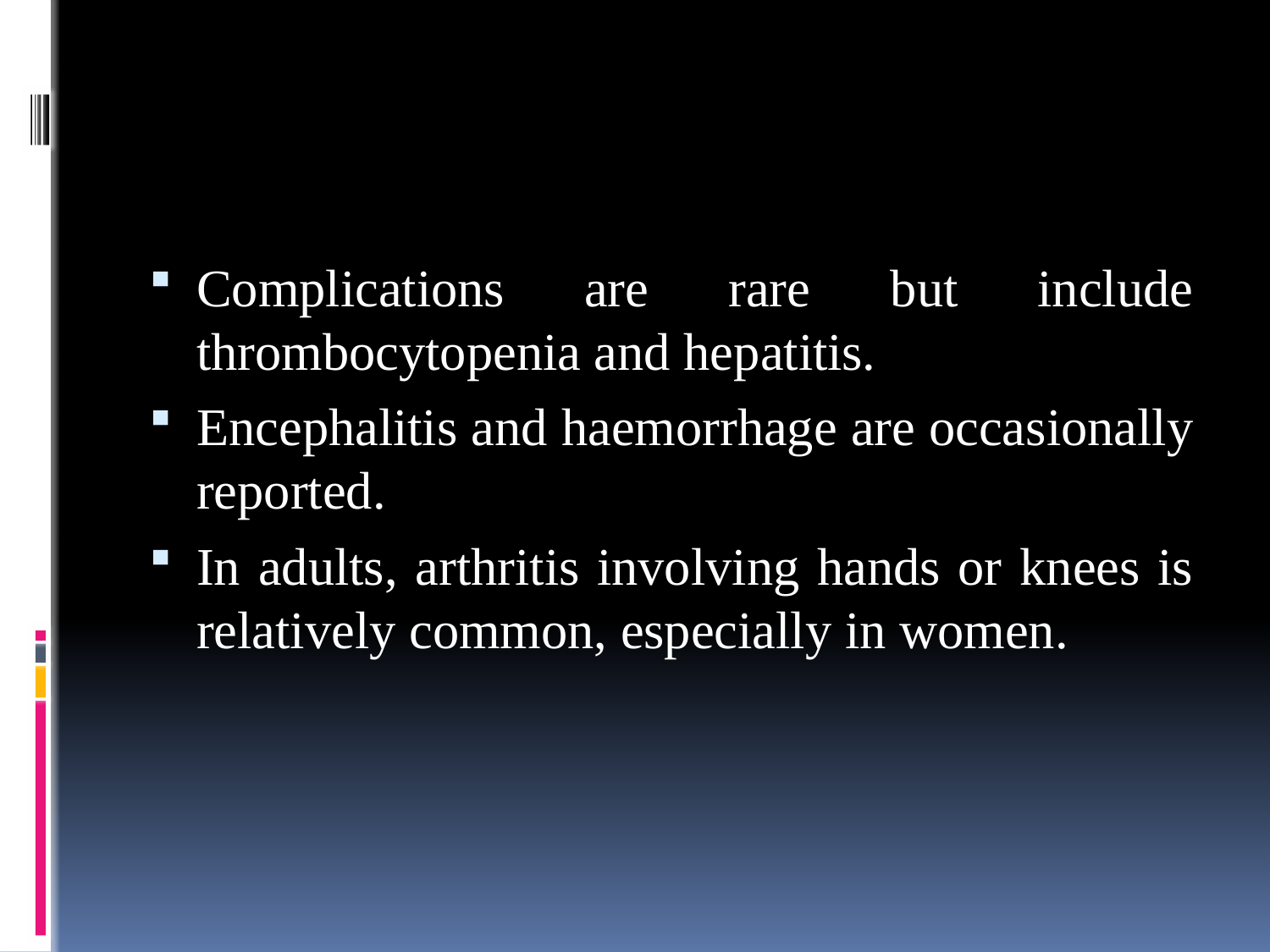

#
Complications are rare but include thrombocytopenia and hepatitis.
Encephalitis and haemorrhage are occasionally reported.
In adults, arthritis involving hands or knees is relatively common, especially in women.